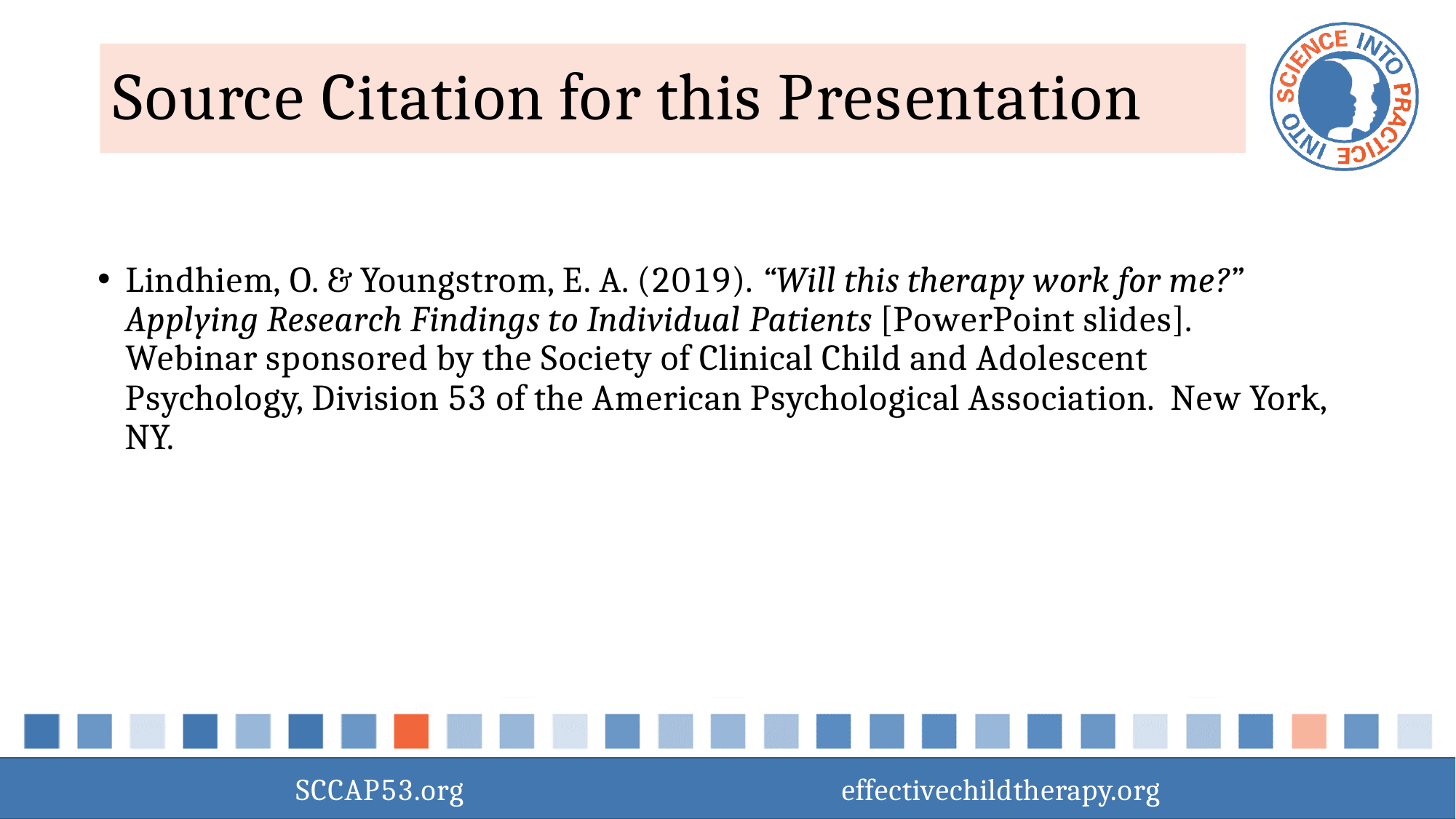

# Source Citation for this Presentation

Lindhiem, O. & Youngstrom, E. A. (2019). “Will this therapy work for me?”
Applying Research Findings to Individual Patients [PowerPoint slides]. Webinar sponsored by the Society of Clinical Child and Adolescent Psychology, Division 53 of the American Psychological Association.  New York, NY.